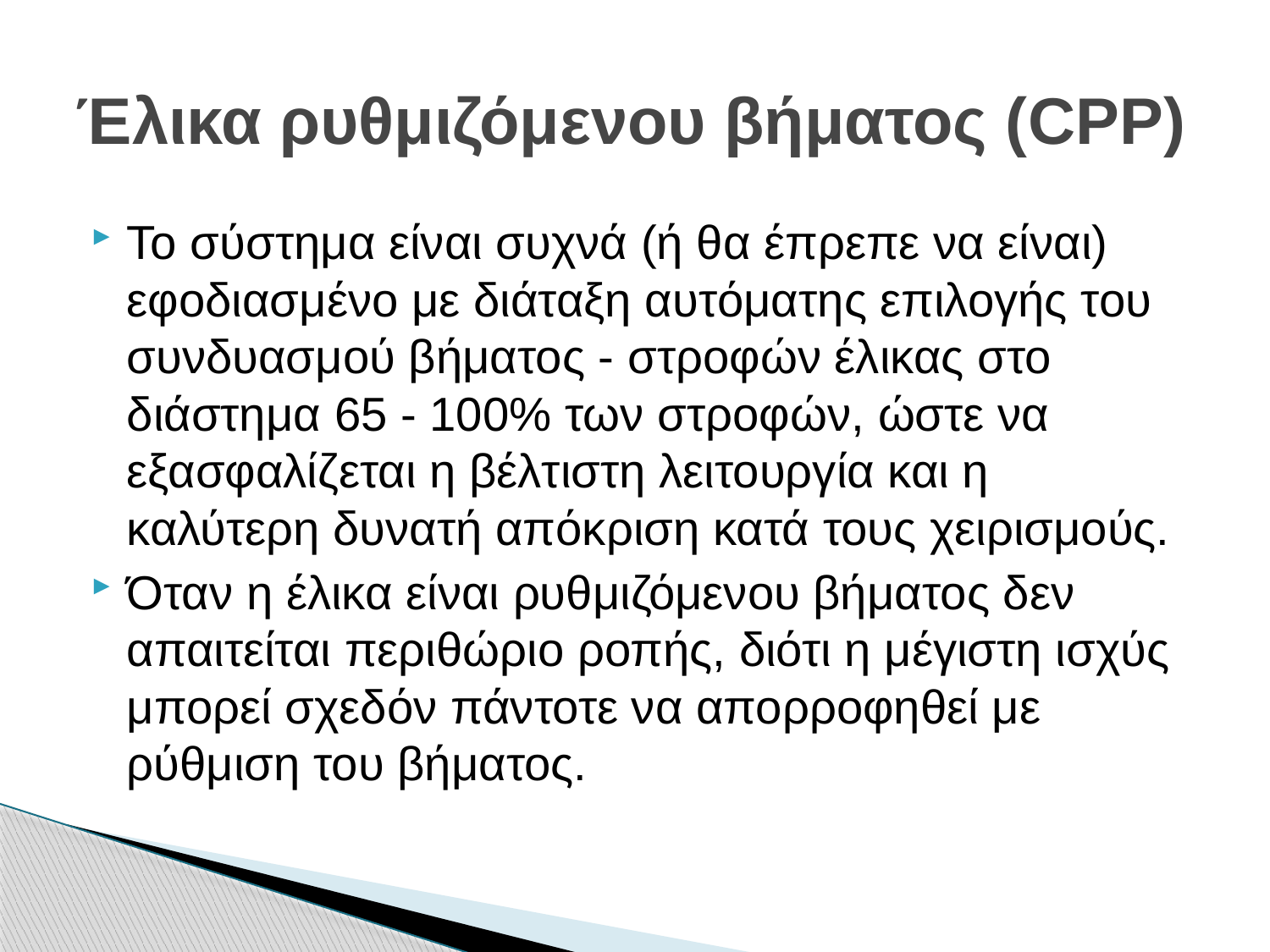

# Έλικα ρυθμιζόμενου βήματος (CPP)
Το σύστημα είναι συχνά (ή θα έπρεπε να είναι) εφοδιασμένο με διάταξη αυτόματης επιλογής του συνδυασμού βήματος - στροφών έλικας στο διάστημα 65 - 100% των στροφών, ώστε να εξασφαλίζεται η βέλτιστη λειτουργία και η καλύτερη δυνατή απόκριση κατά τους χειρισμούς.
Όταν η έλικα είναι ρυθμιζόμενου βήματος δεν απαιτείται περιθώριο ροπής, διότι η μέγιστη ισχύς μπορεί σχεδόν πάντοτε να απορροφηθεί με ρύθμιση του βήματος.